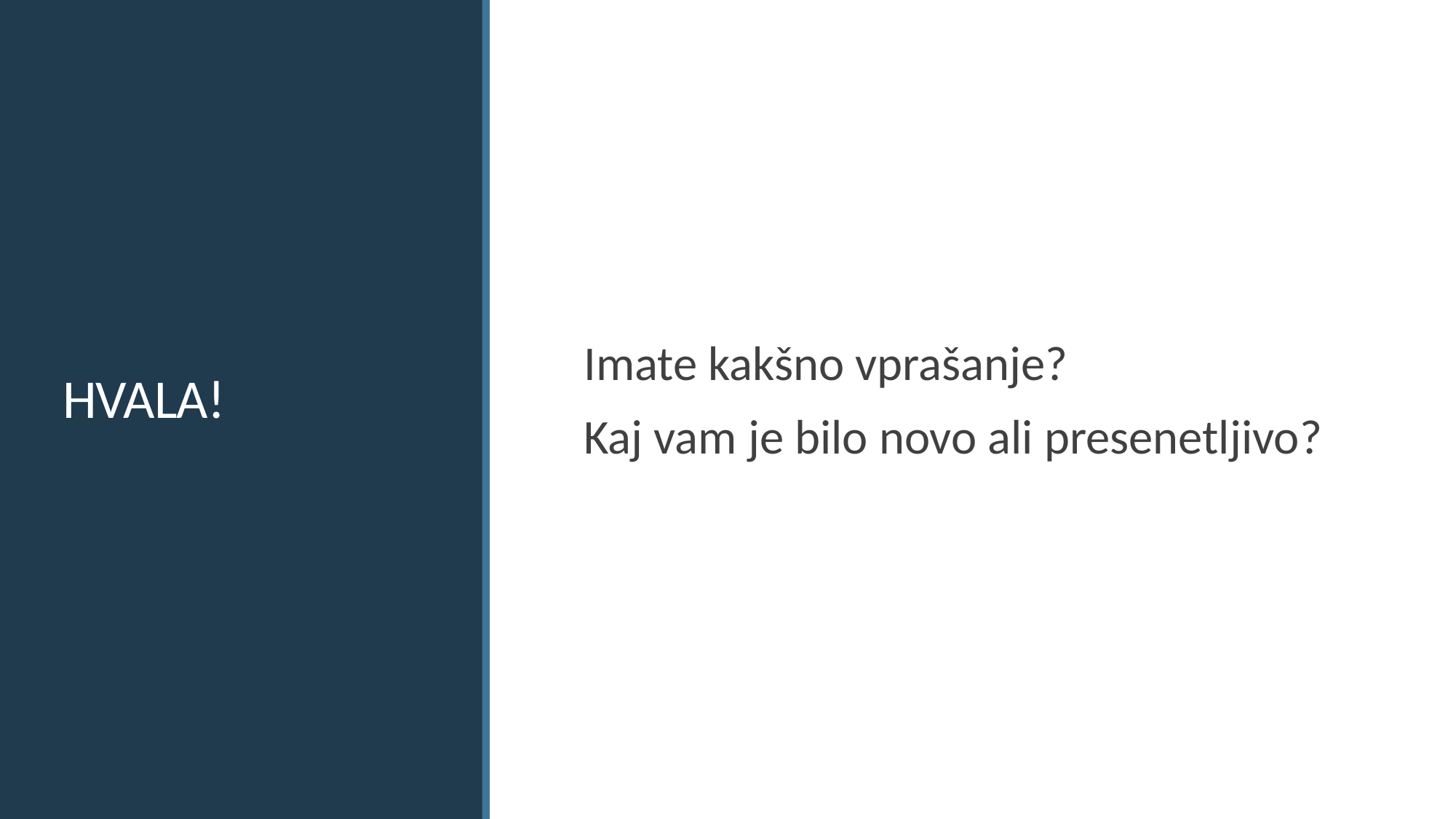

Imate kakšno vprašanje?
Kaj vam je bilo novo ali presenetljivo?
# HVALA!